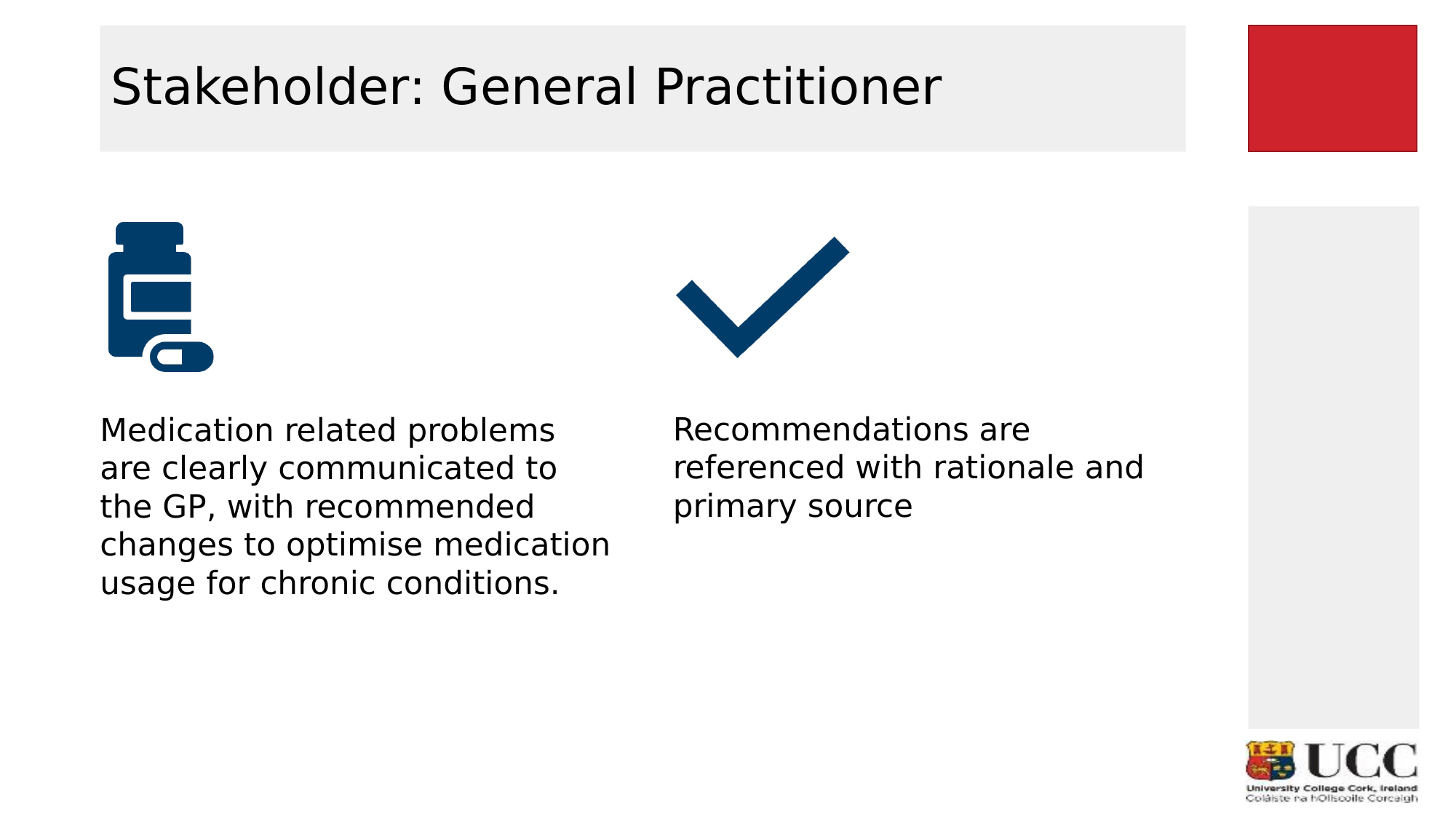

# Stakeholder: General Practitioner
Medication related problems are clearly communicated to the GP, with recommended changes to optimise medication usage for chronic conditions.
Recommendations are referenced with rationale and primary source